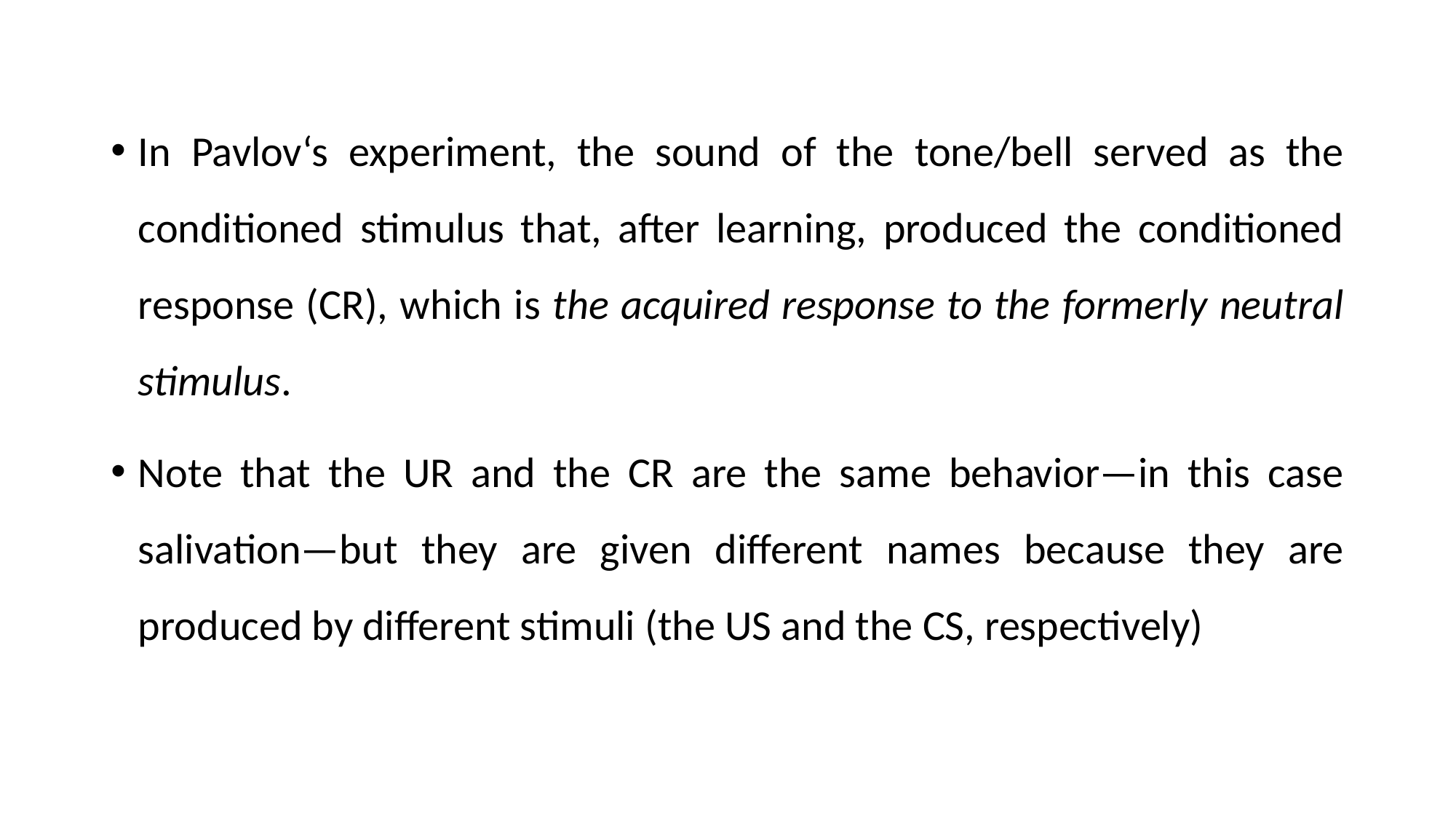

In Pavlov‘s experiment, the sound of the tone/bell served as the conditioned stimulus that, after learning, produced the conditioned response (CR), which is the acquired response to the formerly neutral stimulus.
Note that the UR and the CR are the same behavior—in this case salivation—but they are given different names because they are produced by different stimuli (the US and the CS, respectively)